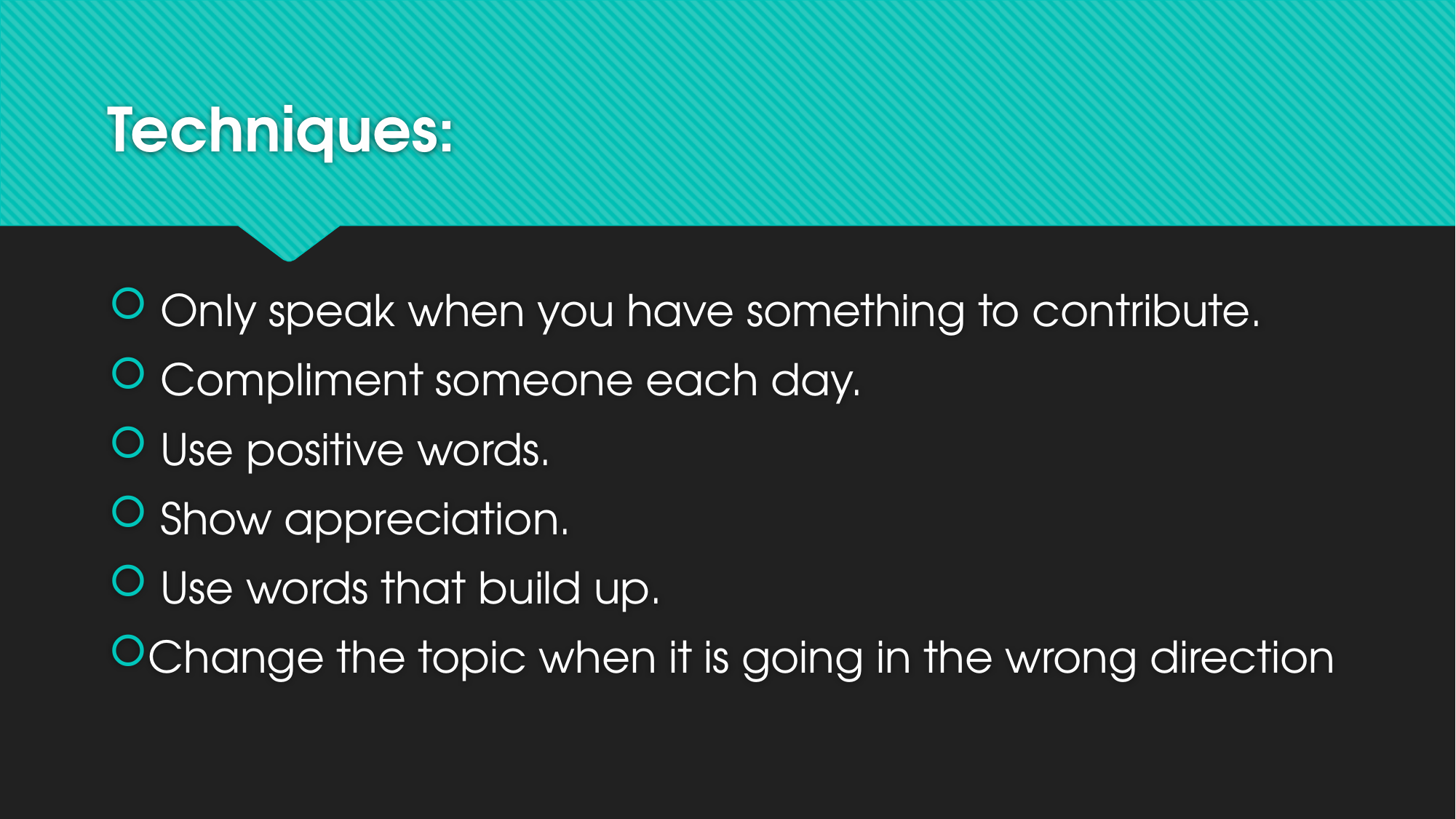

# Techniques:
 Only speak when you have something to contribute.
 Compliment someone each day.
 Use positive words.
 Show appreciation.
 Use words that build up.
Change the topic when it is going in the wrong direction